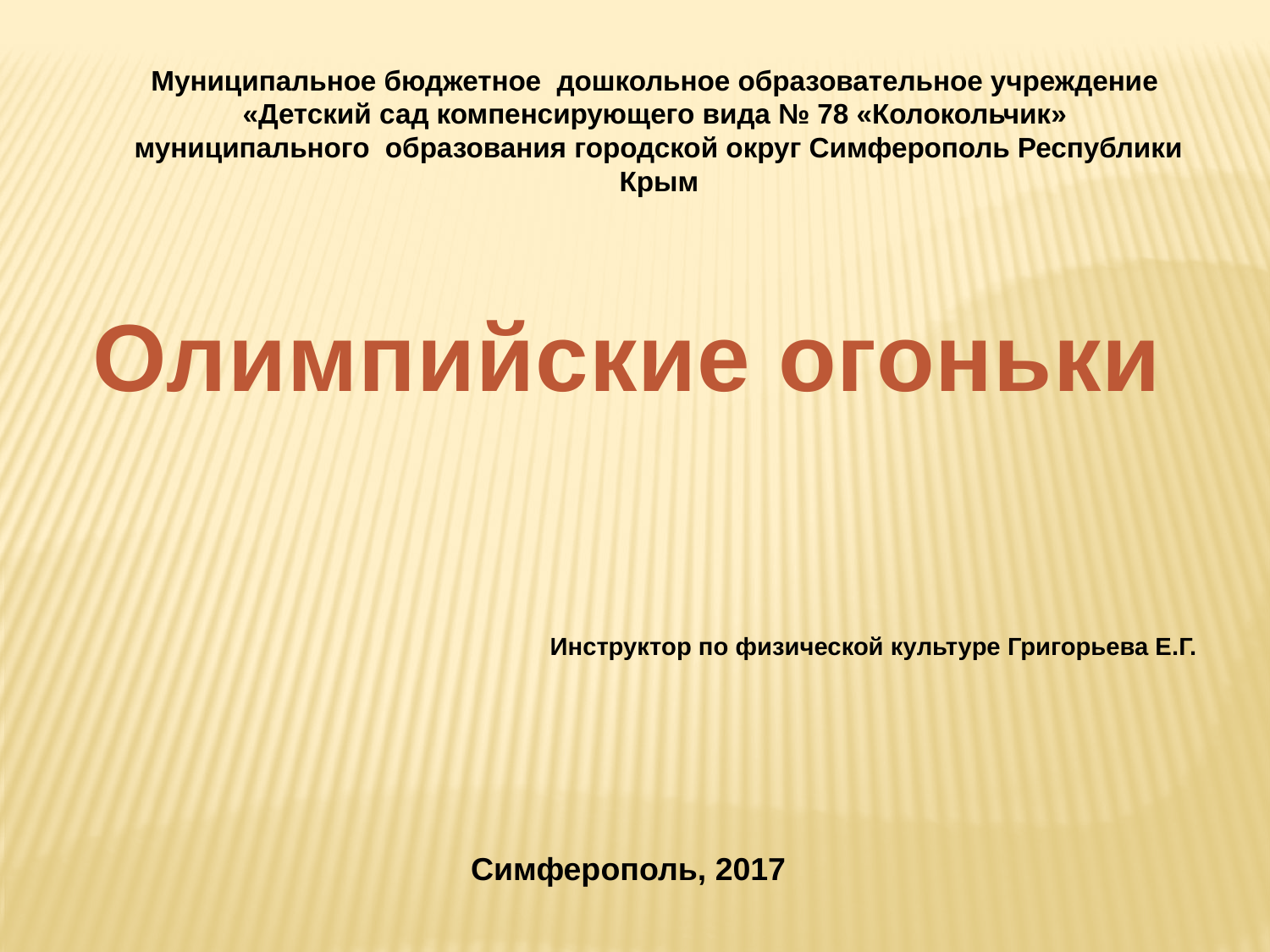

Муниципальное бюджетное  дошкольное образовательное учреждение
«Детский сад компенсирующего вида № 78 «Колокольчик»
муниципального  образования городской округ Симферополь Республики Крым
Олимпийские огоньки
Инструктор по физической культуре Григорьева Е.Г.
Симферополь, 2017